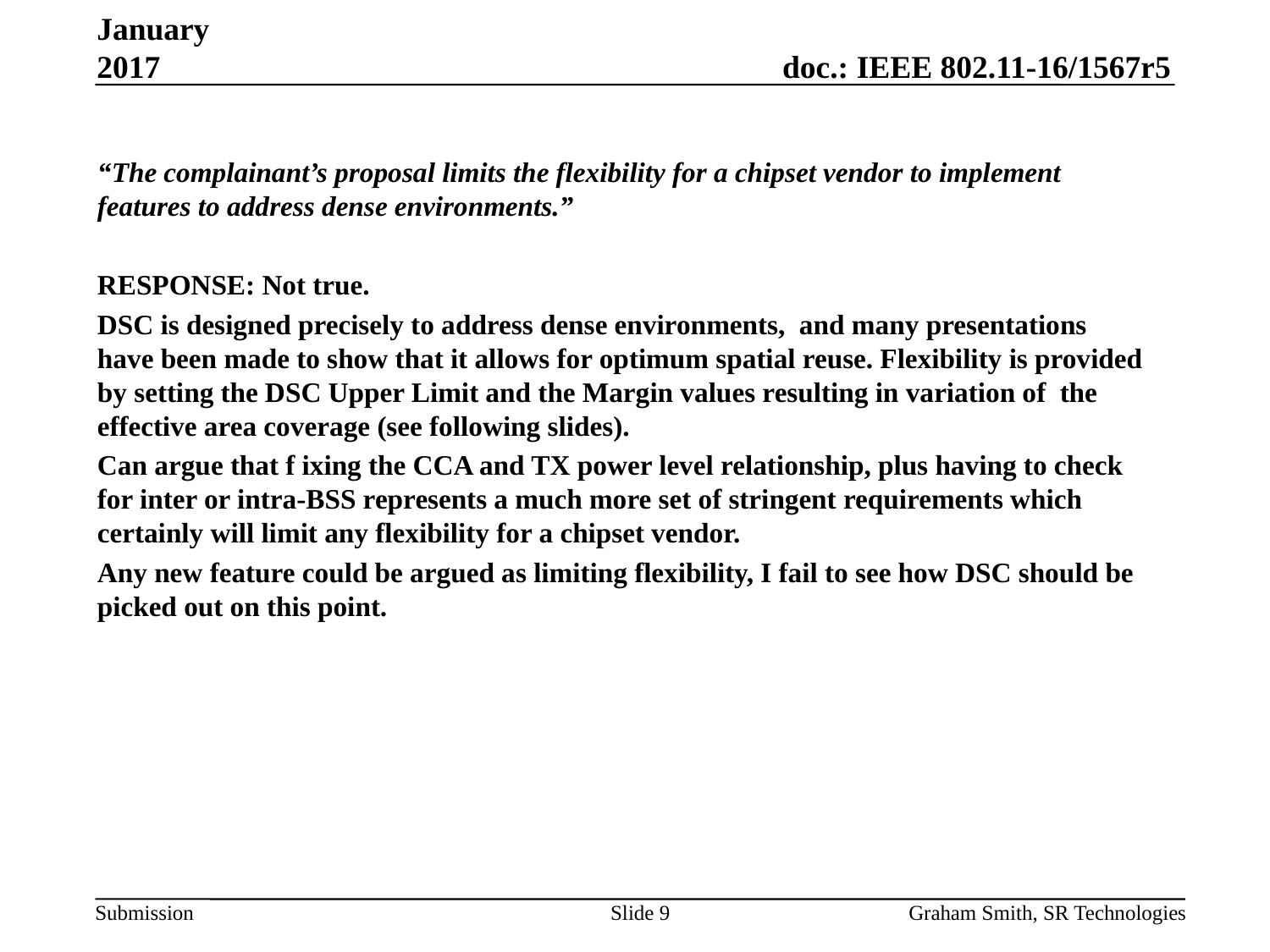

January 2017
“The complainant’s proposal limits the flexibility for a chipset vendor to implement features to address dense environments.”

RESPONSE: Not true.
DSC is designed precisely to address dense environments,  and many presentations have been made to show that it allows for optimum spatial reuse. Flexibility is provided by setting the DSC Upper Limit and the Margin values resulting in variation of  the effective area coverage (see following slides).
Can argue that f ixing the CCA and TX power level relationship, plus having to check for inter or intra-BSS represents a much more set of stringent requirements which certainly will limit any flexibility for a chipset vendor.
Any new feature could be argued as limiting flexibility, I fail to see how DSC should be picked out on this point.

Slide 9
Graham Smith, SR Technologies